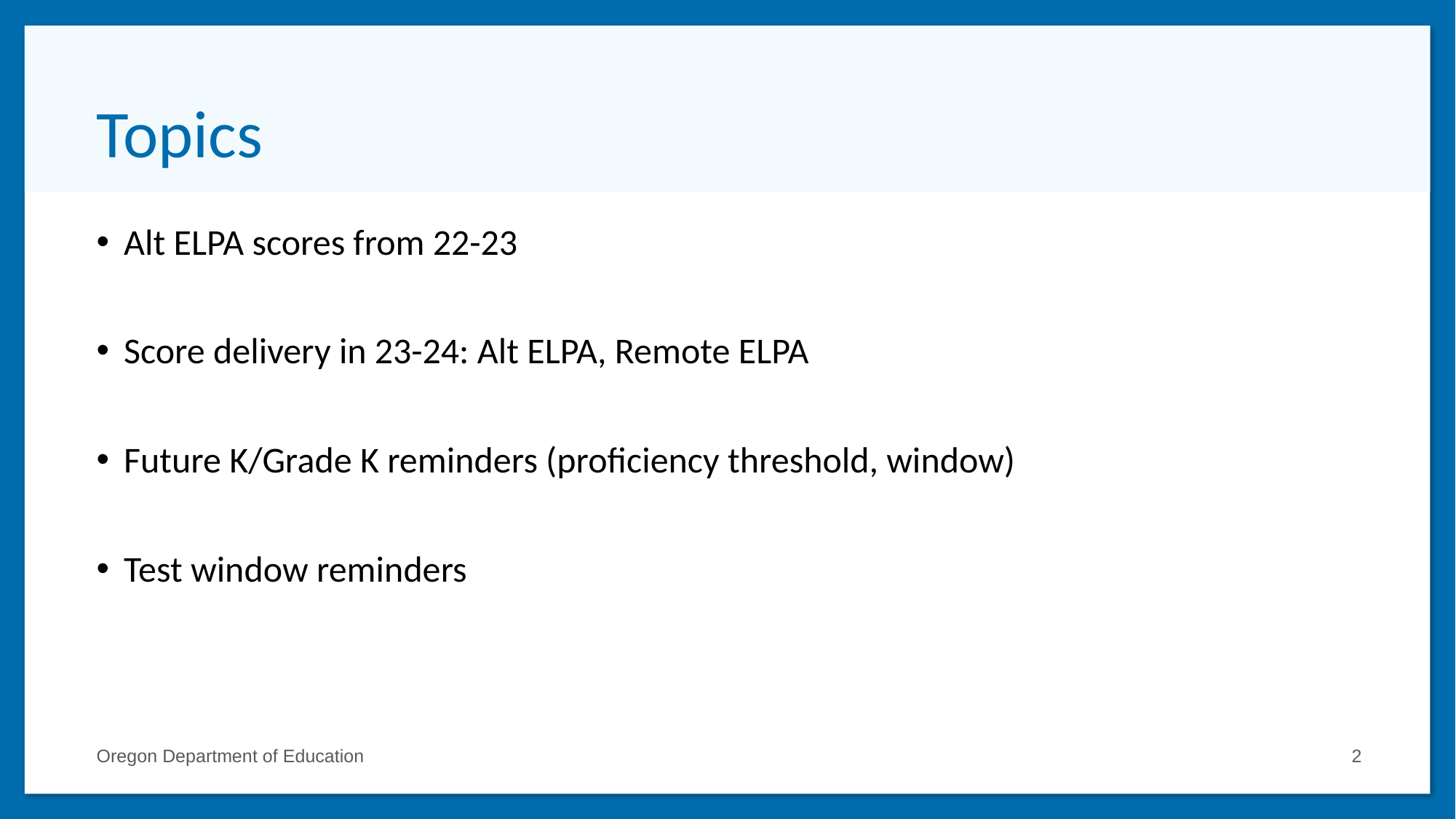

# Topics
Alt ELPA scores from 22-23

Score delivery in 23-24: Alt ELPA, Remote ELPA

Future K/Grade K reminders (proficiency threshold, window)

Test window reminders

Oregon Department of Education
2